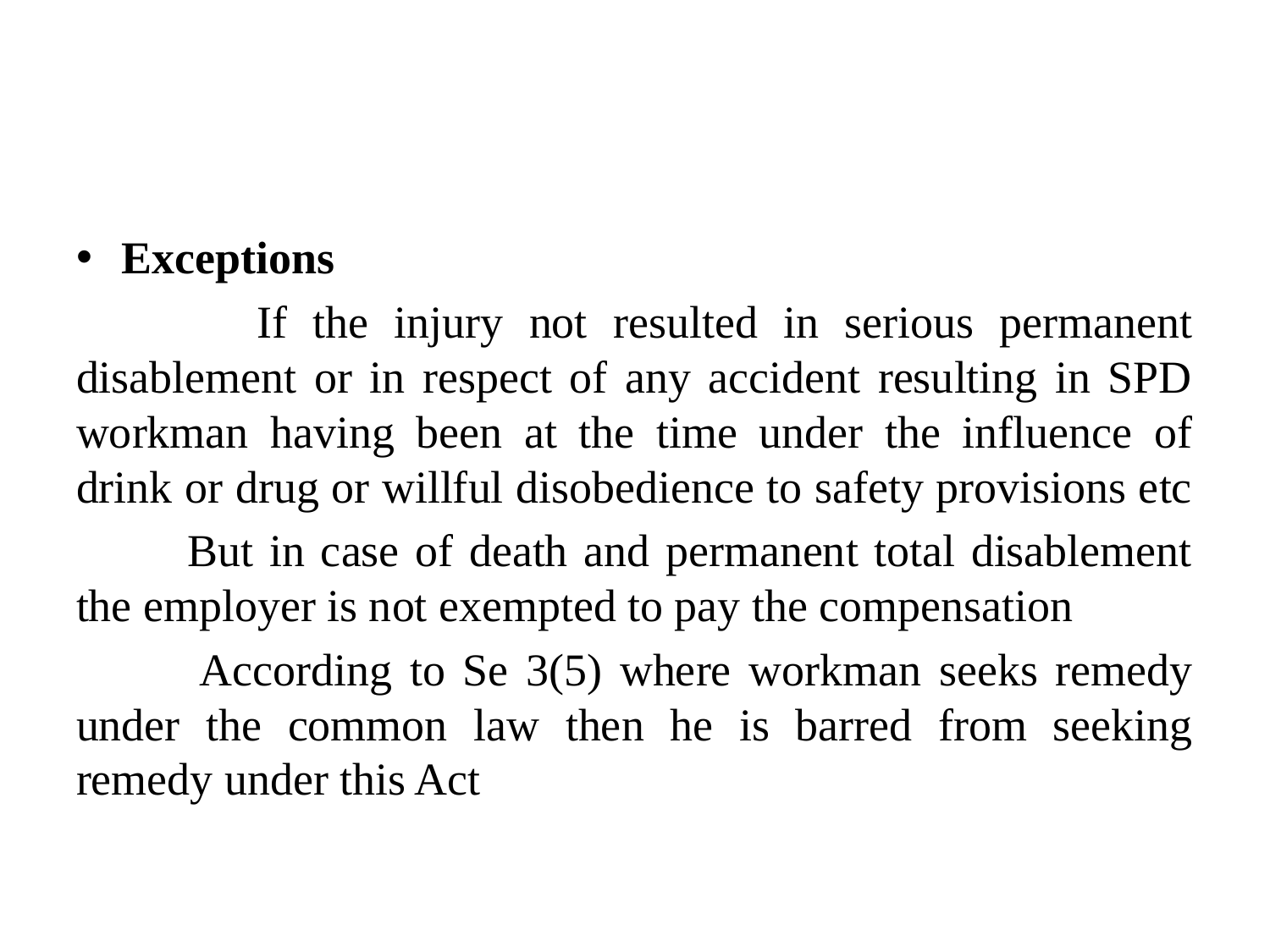

#
Exceptions
       If the injury not resulted in serious permanent disablement or in respect of any accident resulting in SPD workman having been at the time under the influence of drink or drug or willful disobedience to safety provisions etc
       But in case of death and permanent total disablement the employer is not exempted to pay the compensation
       According to Se 3(5) where workman seeks remedy under the common law then he is barred from seeking remedy under this Act